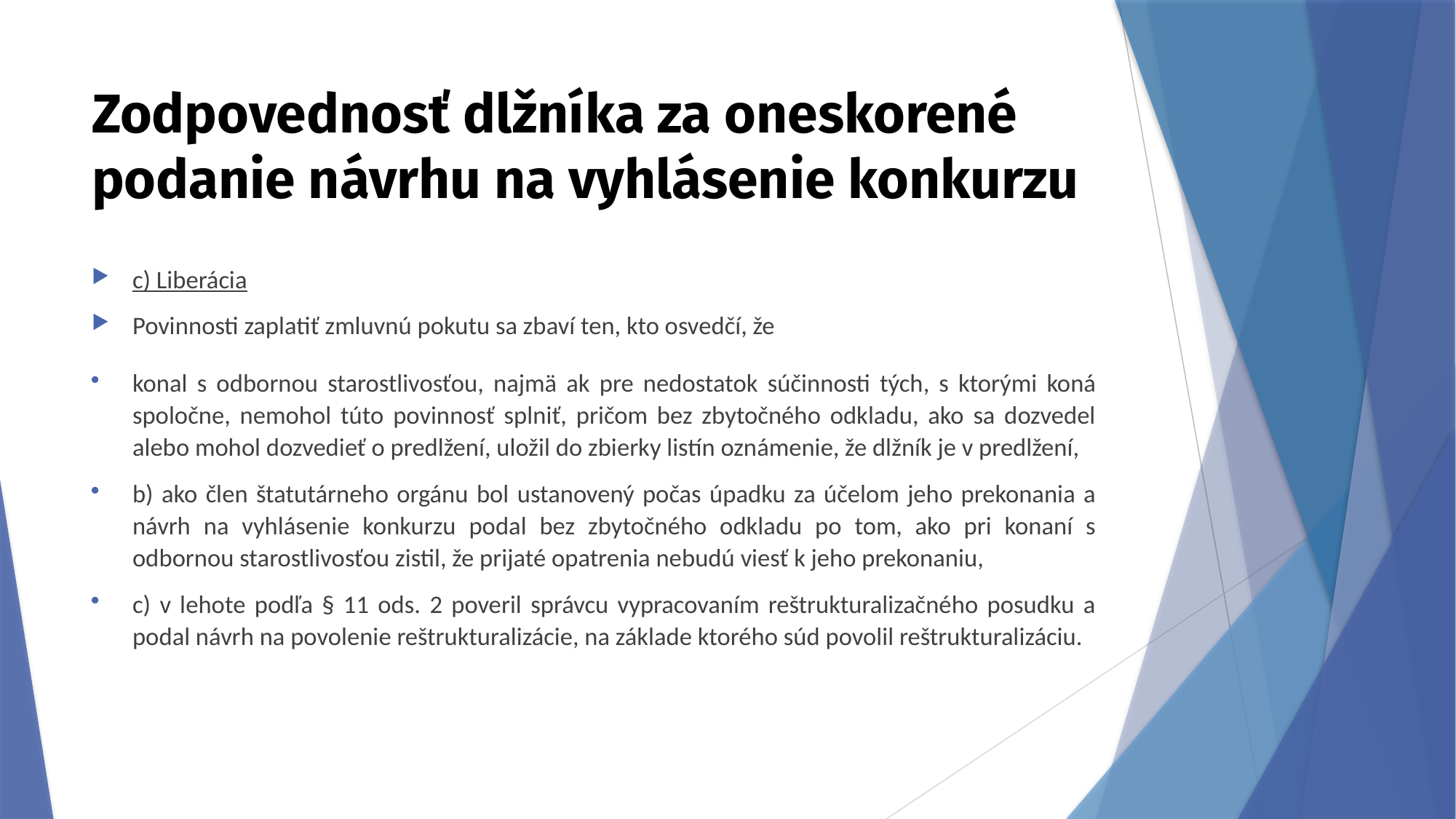

# Zodpovednosť dlžníka za oneskorené podanie návrhu na vyhlásenie konkurzu
c) Liberácia
Povinnosti zaplatiť zmluvnú pokutu sa zbaví ten, kto osvedčí, že
konal s odbornou starostlivosťou, najmä ak pre nedostatok súčinnosti tých, s ktorými koná spoločne, nemohol túto povinnosť splniť, pričom bez zbytočného odkladu, ako sa dozvedel alebo mohol dozvedieť o predlžení, uložil do zbierky listín oznámenie, že dlžník je v predlžení,
b) ako člen štatutárneho orgánu bol ustanovený počas úpadku za účelom jeho prekonania a návrh na vyhlásenie konkurzu podal bez zbytočného odkladu po tom, ako pri konaní s odbornou starostlivosťou zistil, že prijaté opatrenia nebudú viesť k jeho prekonaniu,
c) v lehote podľa § 11 ods. 2 poveril správcu vypracovaním reštrukturalizačného posudku a podal návrh na povolenie reštrukturalizácie, na základe ktorého súd povolil reštrukturalizáciu.